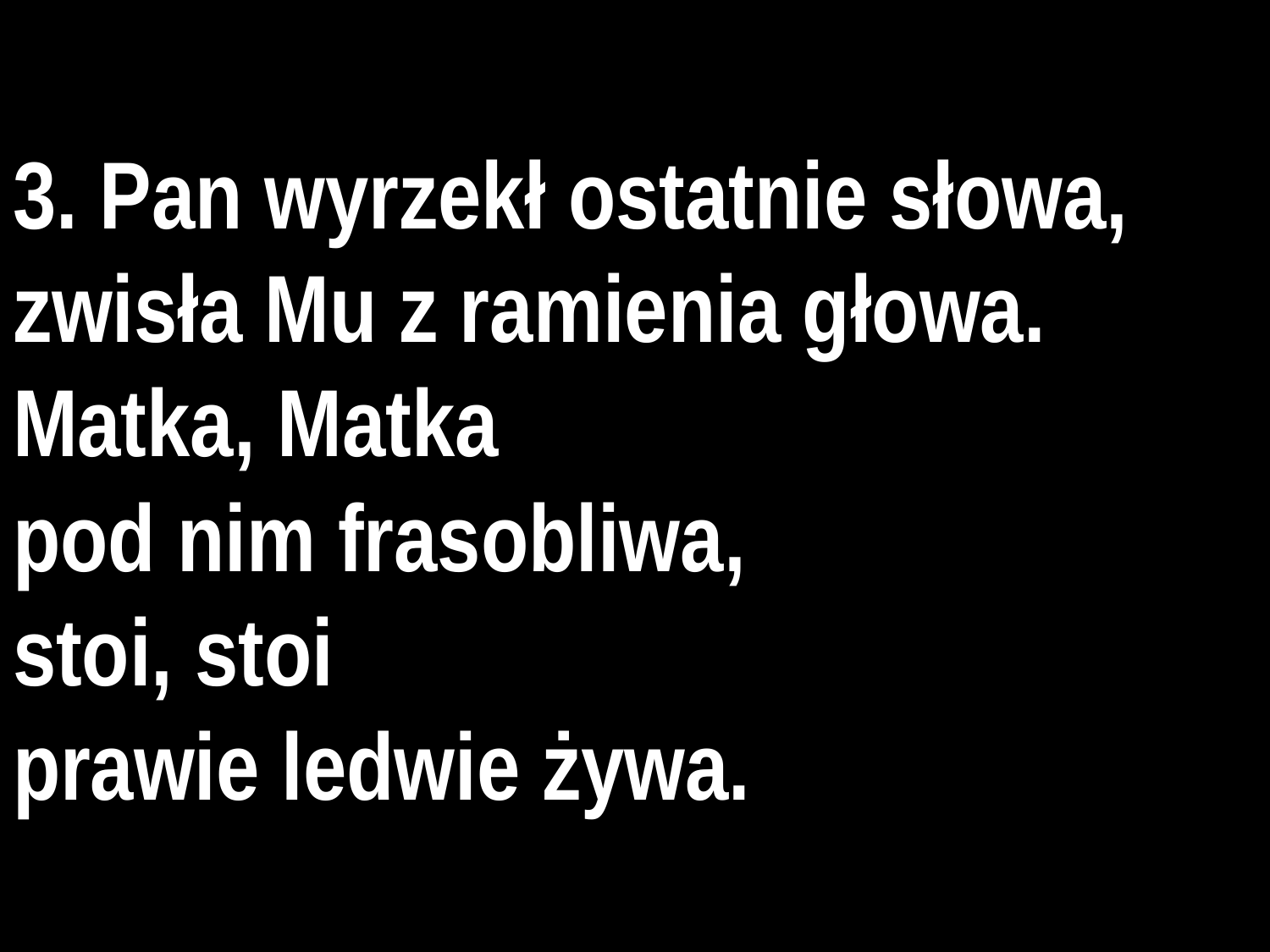

# 3. Pan wyrzekł ostatnie słowa,
zwisła Mu z ramienia głowa.
Matka, Matka
pod nim frasobliwa,
stoi, stoi
prawie ledwie żywa.